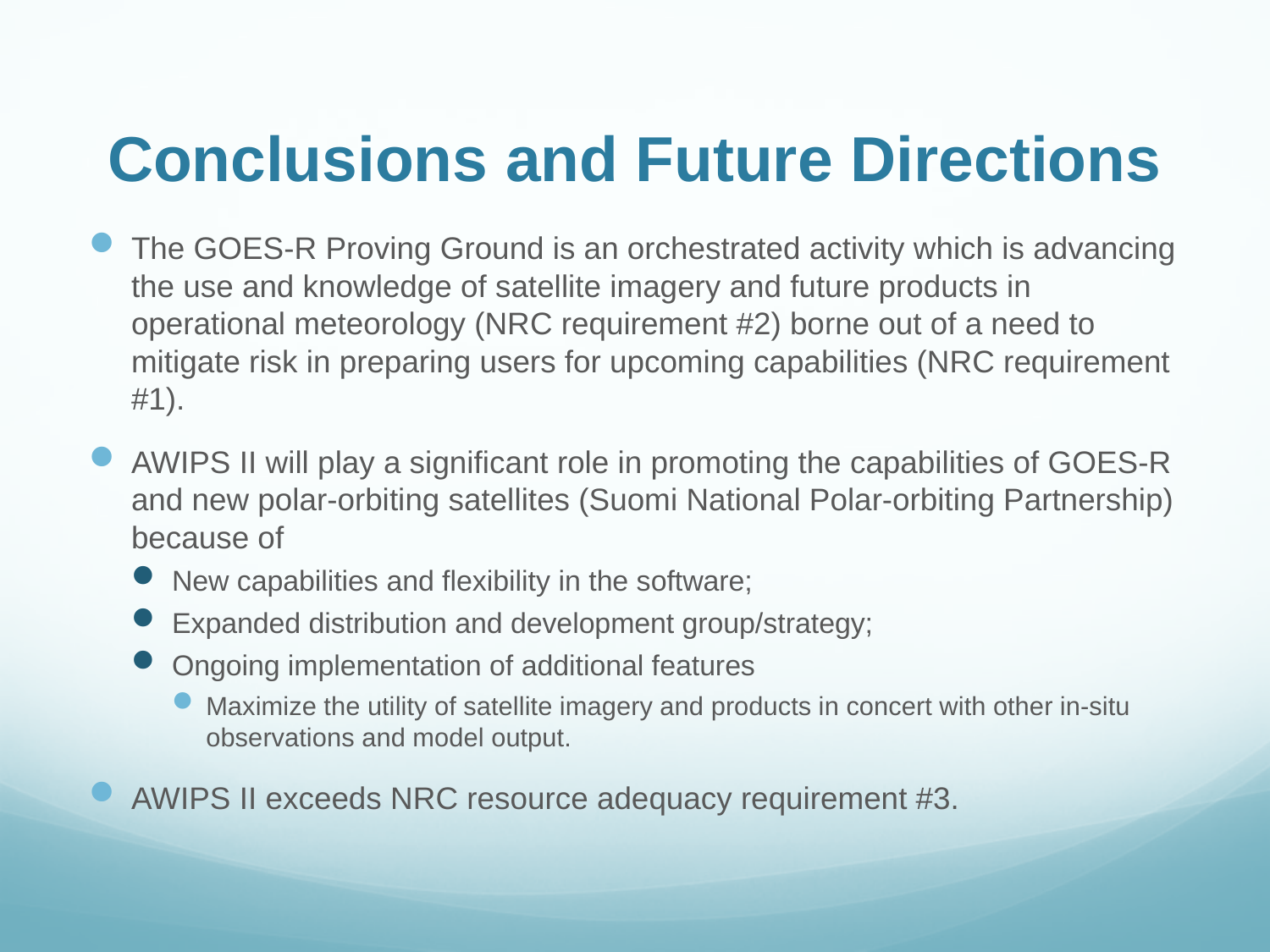

# Conclusions and Future Directions
The GOES-R Proving Ground is an orchestrated activity which is advancing the use and knowledge of satellite imagery and future products in operational meteorology (NRC requirement #2) borne out of a need to mitigate risk in preparing users for upcoming capabilities (NRC requirement #1).
AWIPS II will play a significant role in promoting the capabilities of GOES-R and new polar-orbiting satellites (Suomi National Polar-orbiting Partnership) because of
New capabilities and flexibility in the software;
Expanded distribution and development group/strategy;
Ongoing implementation of additional features
Maximize the utility of satellite imagery and products in concert with other in-situ observations and model output.
AWIPS II exceeds NRC resource adequacy requirement #3.